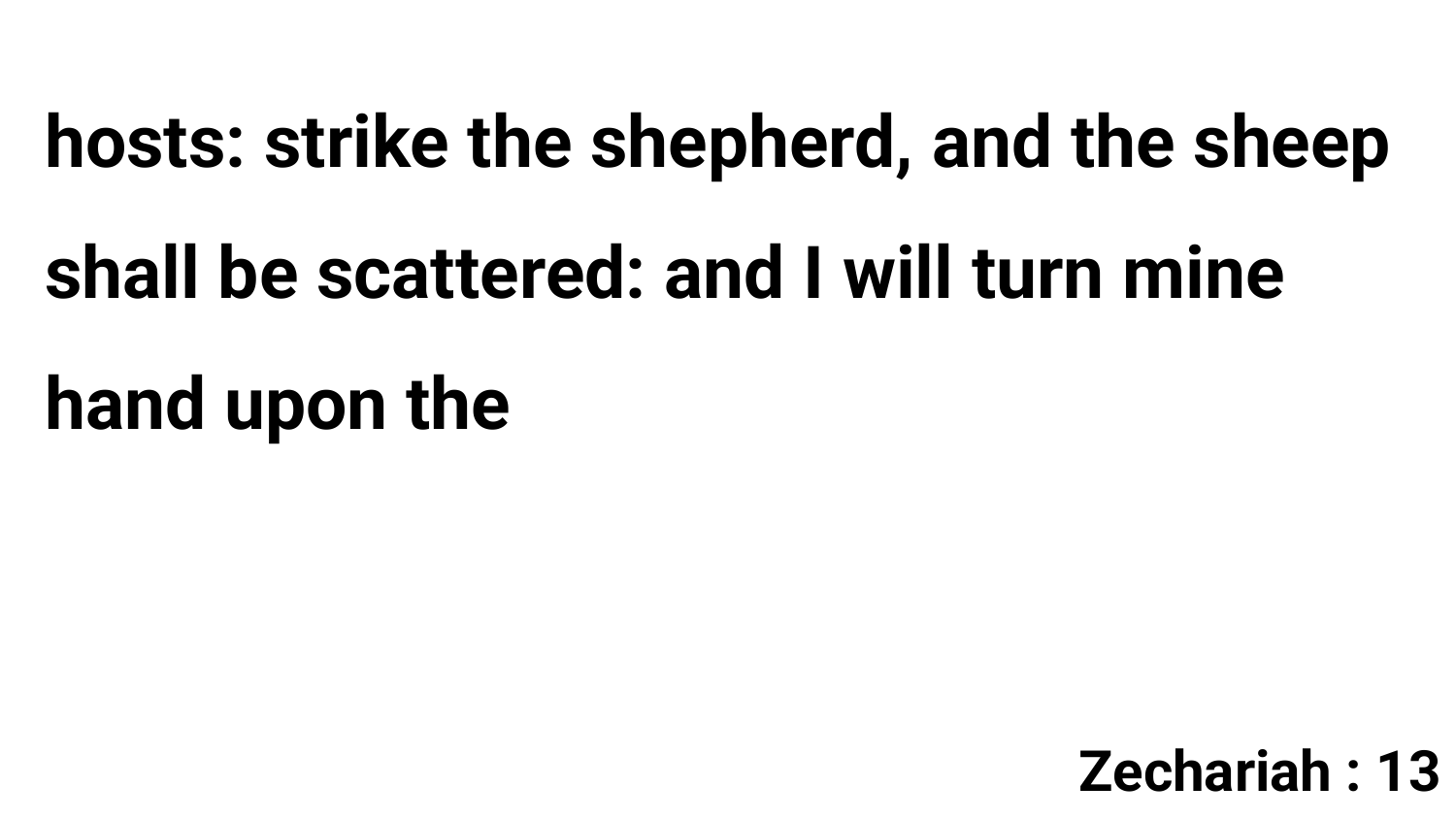

hosts: strike the shepherd, and the sheep shall be scattered: and I will turn mine hand upon the
Zechariah : 13